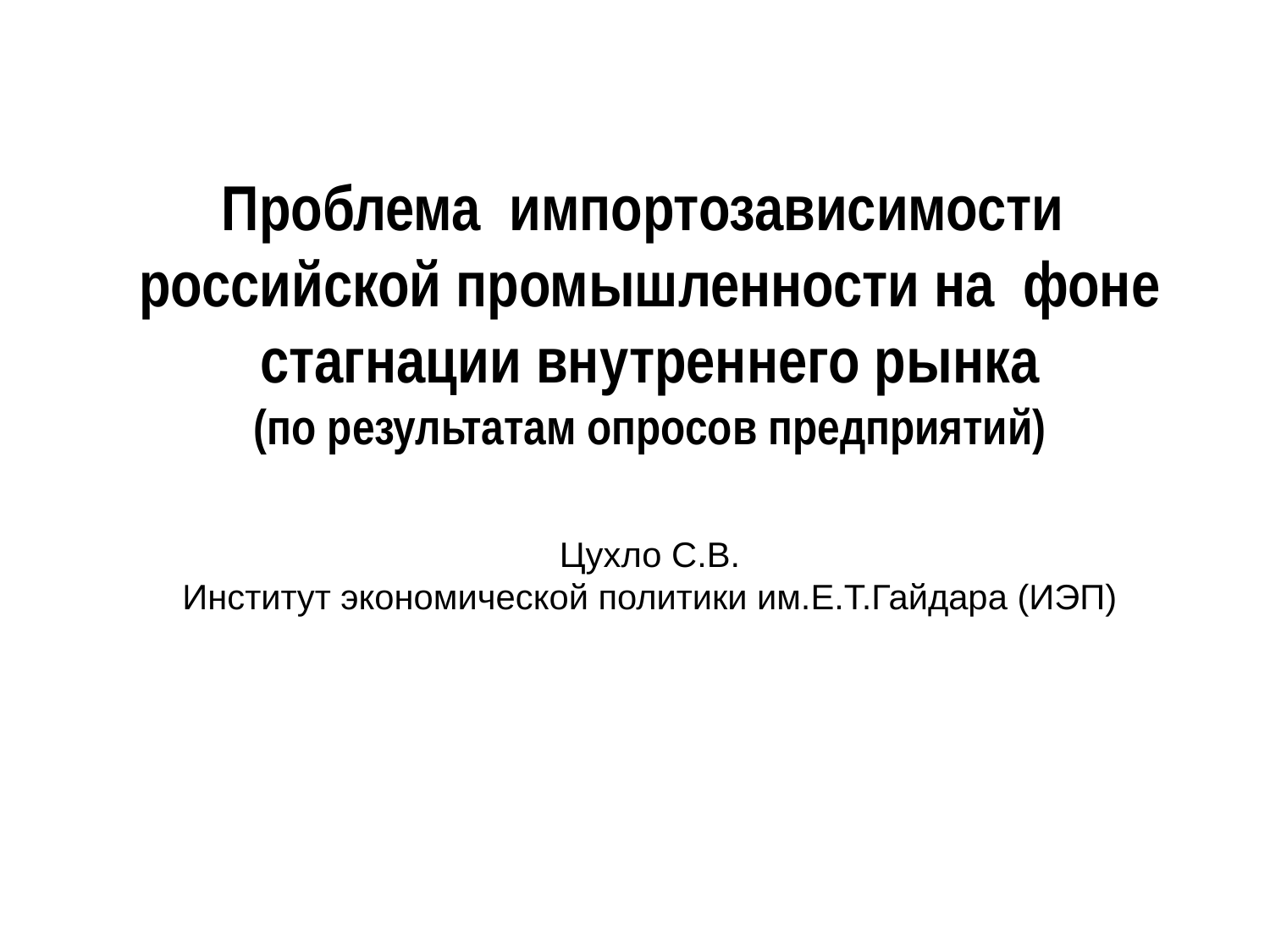

# Проблема  импортозависимости  российской промышленности на  фоне стагнации внутреннего рынка (по результатам опросов предприятий)
Цухло С.В.
Институт экономической политики им.Е.Т.Гайдара (ИЭП)